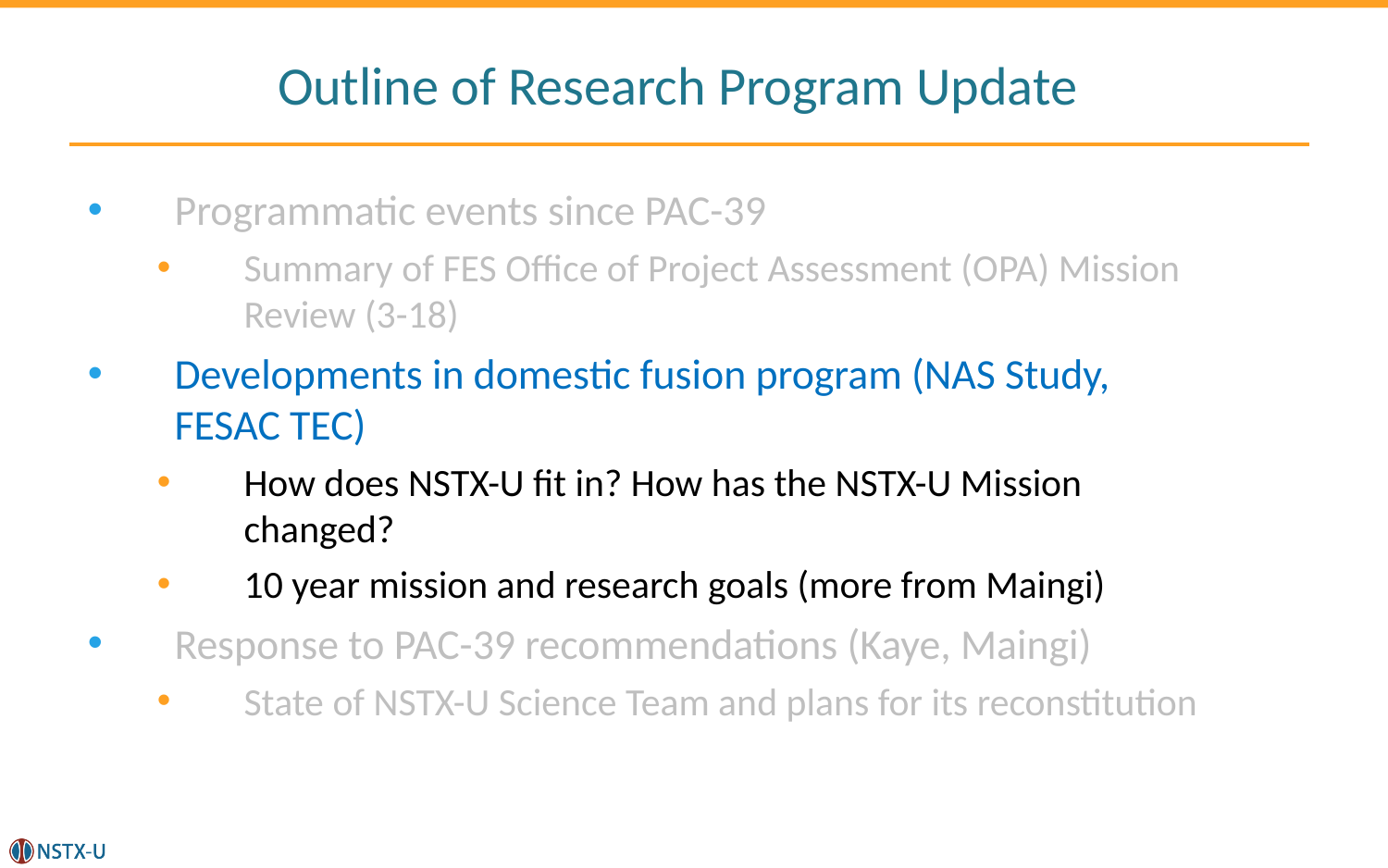

# Outline of Research Program Update
Programmatic events since PAC-39
Summary of FES Office of Project Assessment (OPA) Mission Review (3-18)
Developments in domestic fusion program (NAS Study, FESAC TEC)
How does NSTX-U fit in? How has the NSTX-U Mission changed?
10 year mission and research goals (more from Maingi)
Response to PAC-39 recommendations (Kaye, Maingi)
State of NSTX-U Science Team and plans for its reconstitution